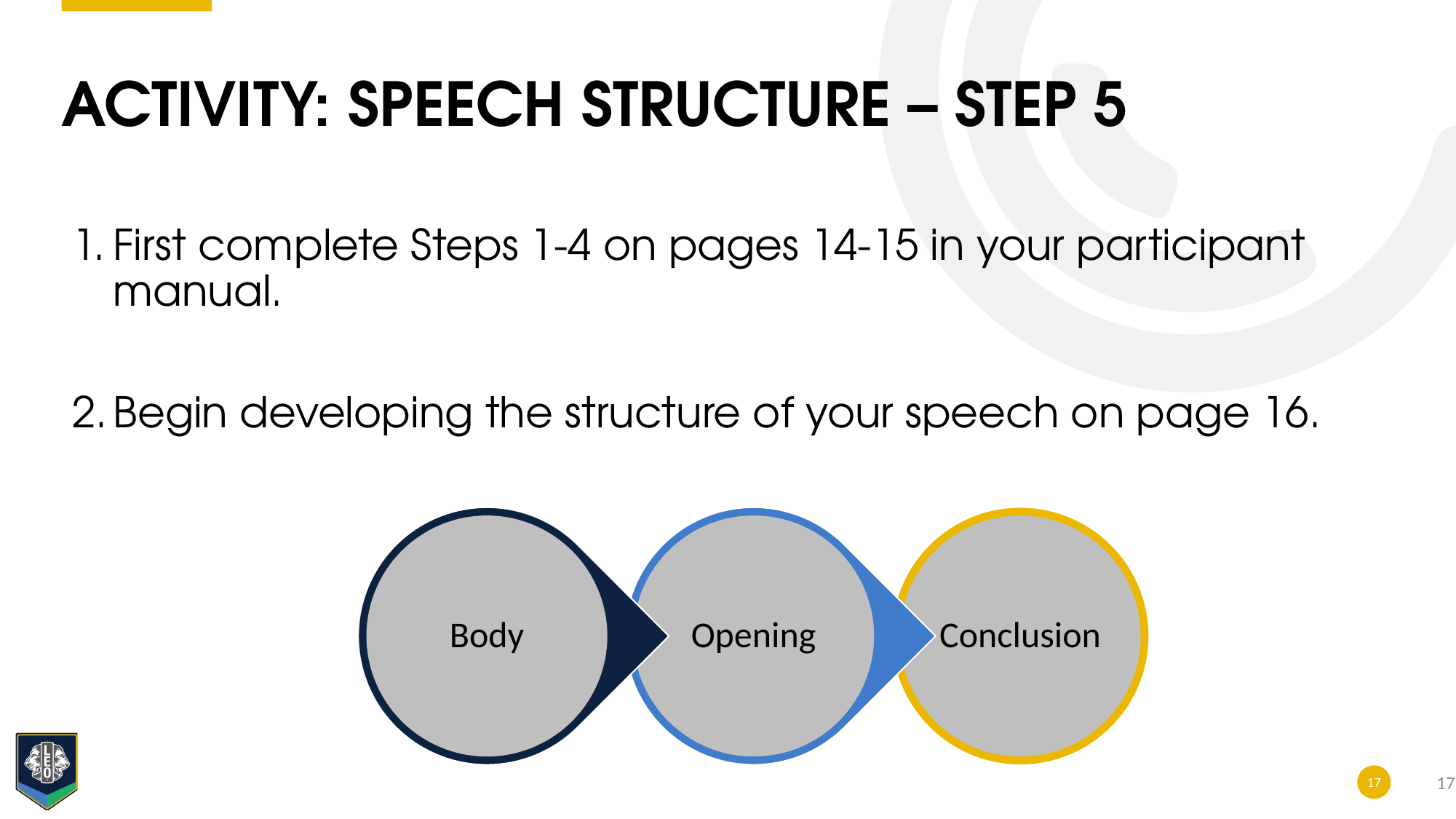

# ACTIVITY: Speech structure – Step 5
First complete Steps 1-4 on pages 14-15 in your participant manual.

Begin developing the structure of your speech on page 16.

Conclusion
Opening
Body
17
17